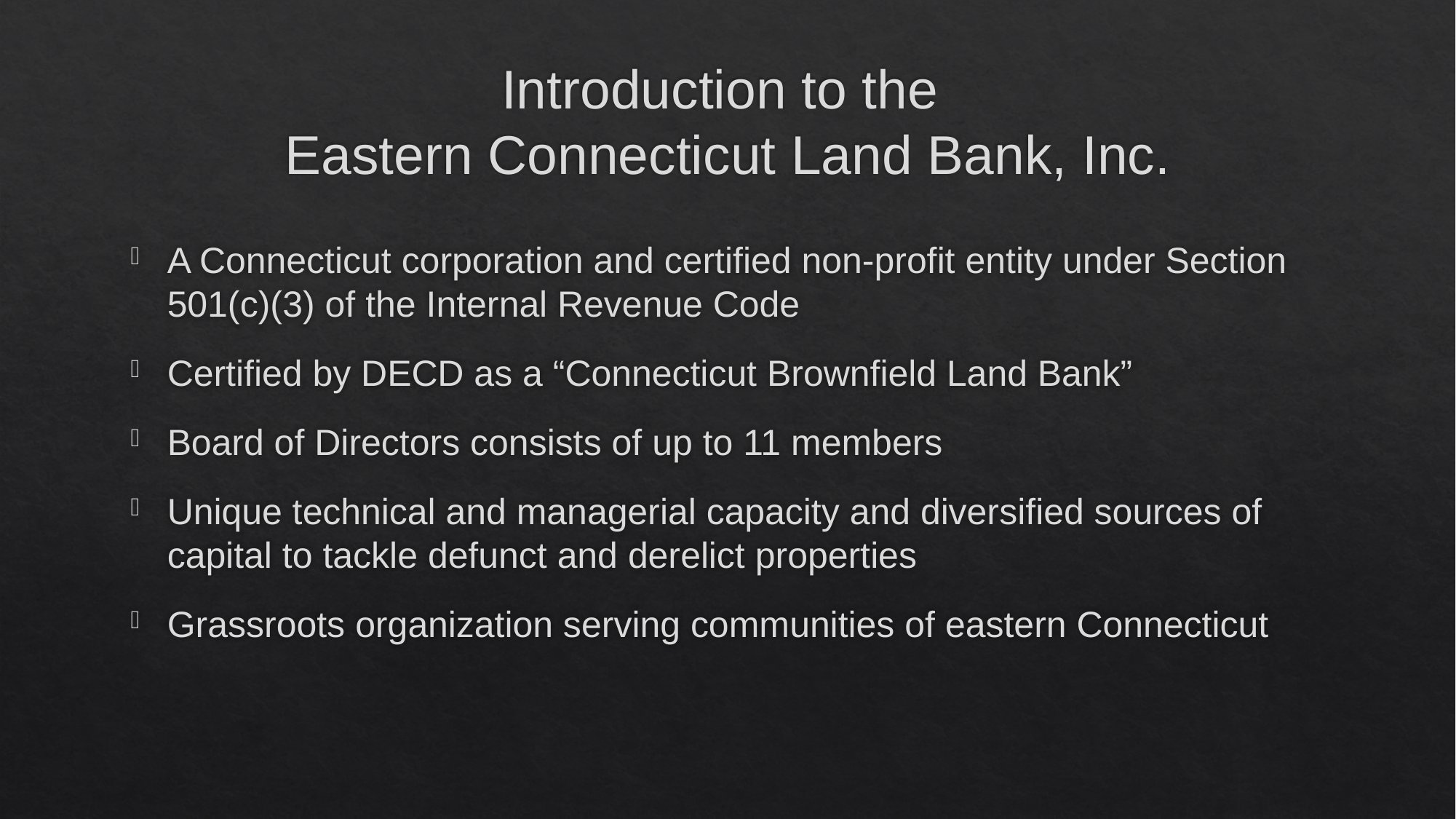

# Introduction to the Eastern Connecticut Land Bank, Inc.
A Connecticut corporation and certified non-profit entity under Section 501(c)(3) of the Internal Revenue Code
Certified by DECD as a “Connecticut Brownfield Land Bank”
Board of Directors consists of up to 11 members
Unique technical and managerial capacity and diversified sources of capital to tackle defunct and derelict properties
Grassroots organization serving communities of eastern Connecticut